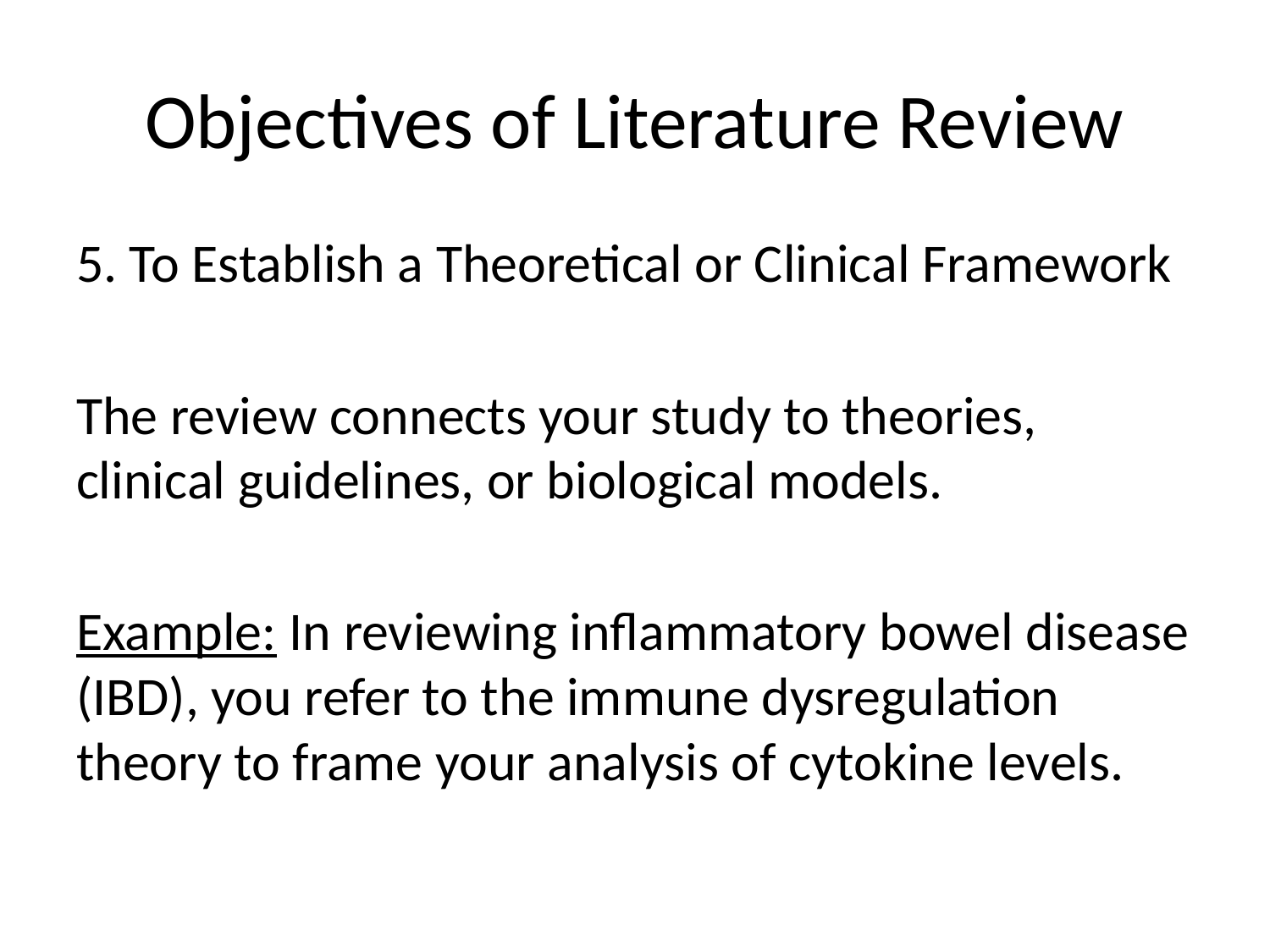

# Objectives of Literature Review
5. To Establish a Theoretical or Clinical Framework

The review connects your study to theories, clinical guidelines, or biological models.

Example: In reviewing inflammatory bowel disease (IBD), you refer to the immune dysregulation theory to frame your analysis of cytokine levels.